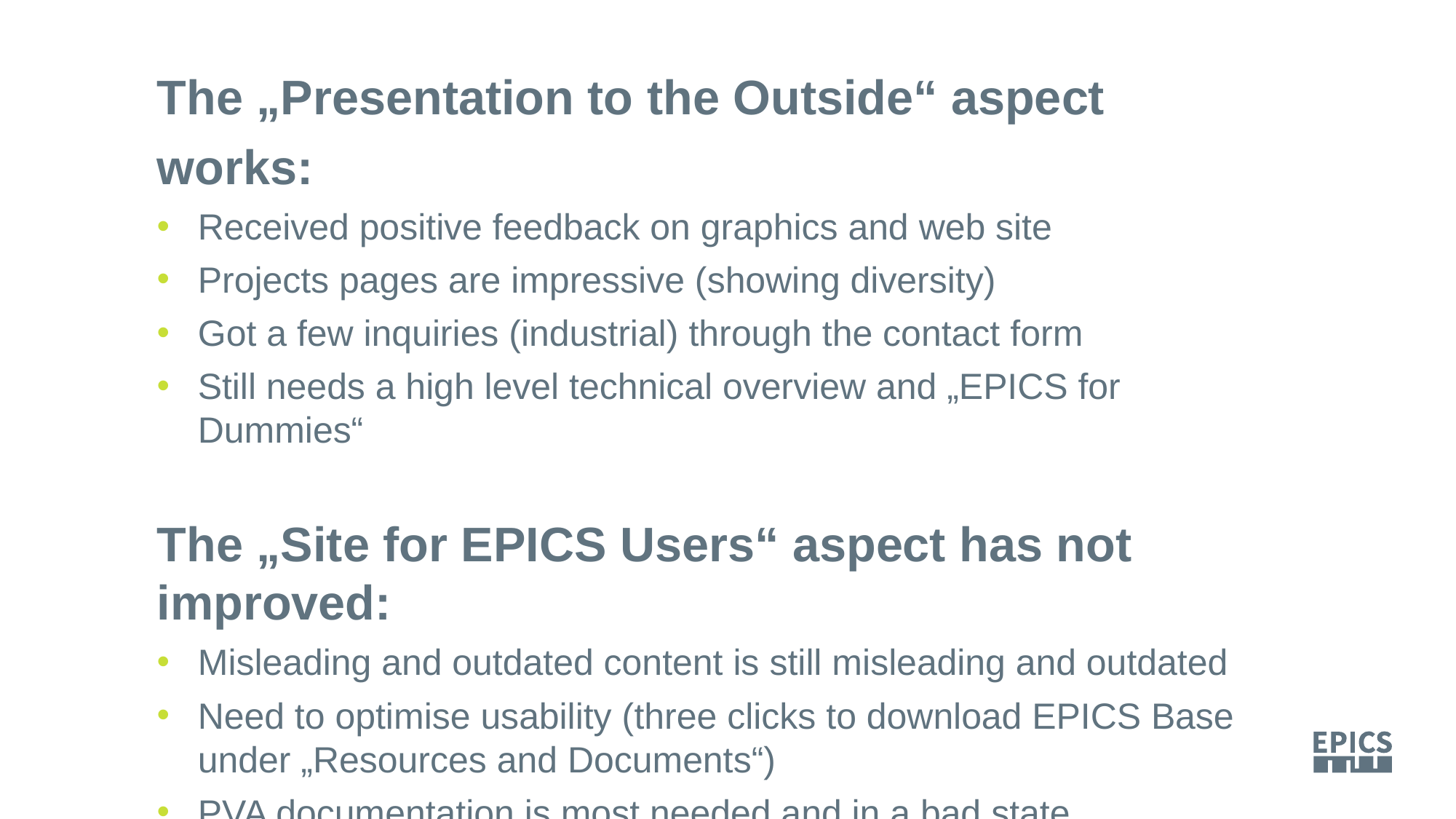

The „Presentation to the Outside“ aspect works:
Received positive feedback on graphics and web site
Projects pages are impressive (showing diversity)
Got a few inquiries (industrial) through the contact form
Still needs a high level technical overview and „EPICS for Dummies“

The „Site for EPICS Users“ aspect has not improved:
Misleading and outdated content is still misleading and outdated
Need to optimise usability (three clicks to download EPICS Base under „Resources and Documents“)
PVA documentation is most needed and in a bad state